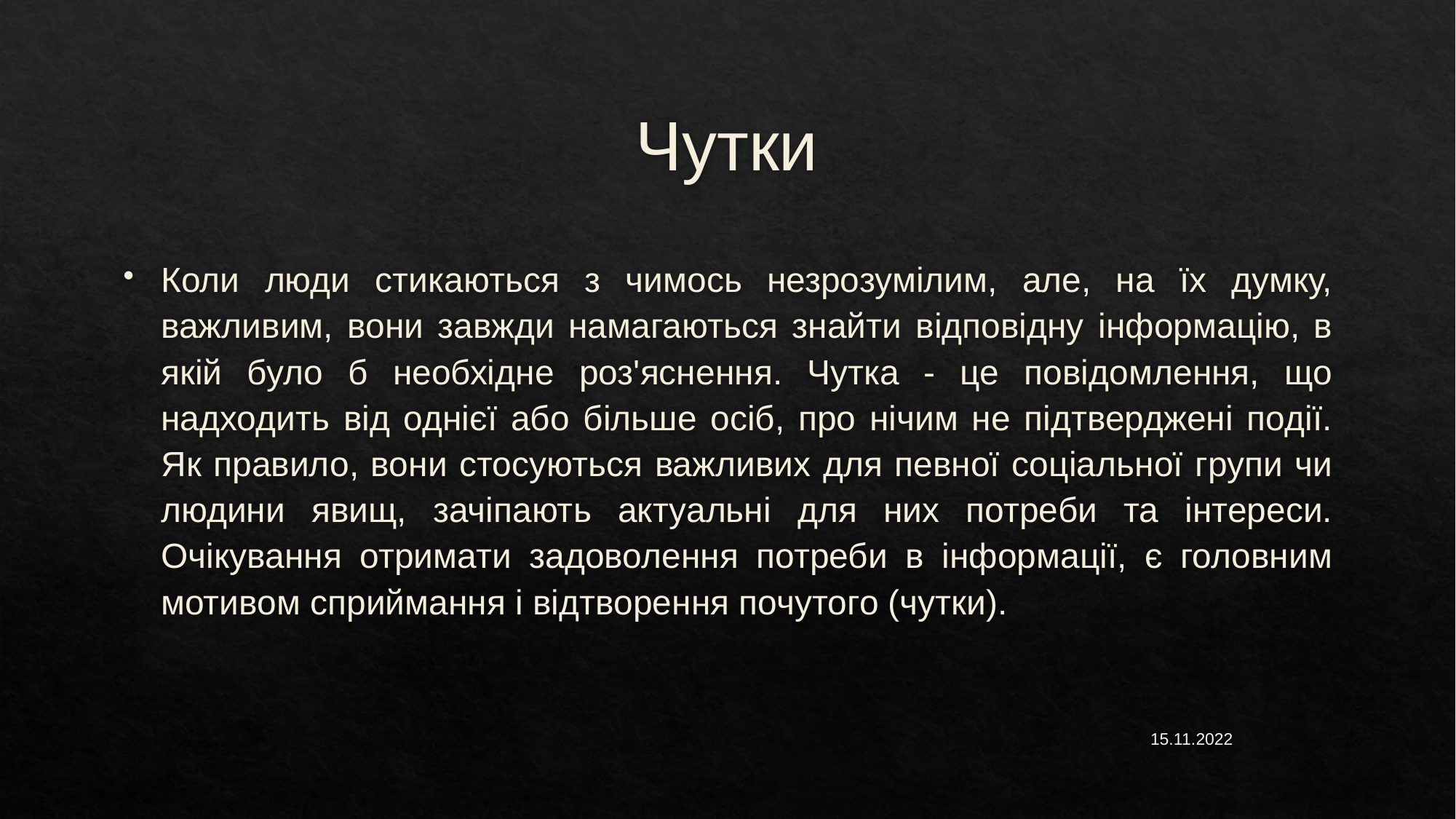

# Чутки
Коли люди стикаються з чимось незрозумілим, але, на їх думку, важливим, вони завжди намагаються знайти відповідну інформацію, в якій було б необхідне роз'яснення. Чутка - це повідомлення, що надходить від однієї або більше осіб, про нічим не підтверджені події. Як правило, вони стосуються важливих для певної соціальної групи чи людини явищ, зачіпають актуальні для них потреби та інтереси. Очікування отримати задоволення потреби в інформації, є головним мотивом сприймання і відтворення почутого (чутки).
15.11.2022